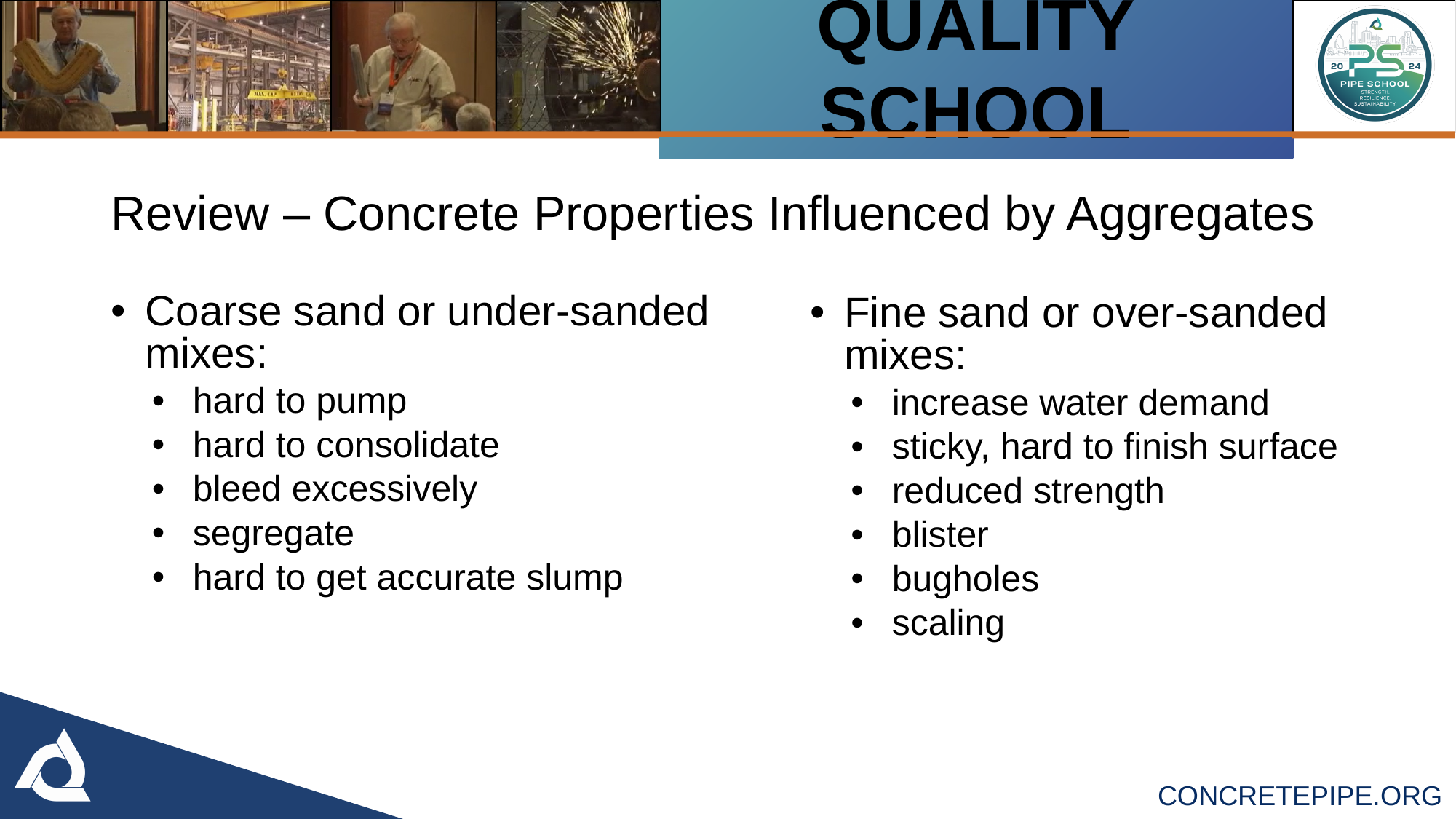

Review – Concrete Properties Influenced by Aggregates
Coarse sand or under-sanded mixes:
hard to pump
hard to consolidate
bleed excessively
segregate
hard to get accurate slump
Fine sand or over-sanded mixes:
increase water demand
sticky, hard to finish surface
reduced strength
blister
bugholes
scaling